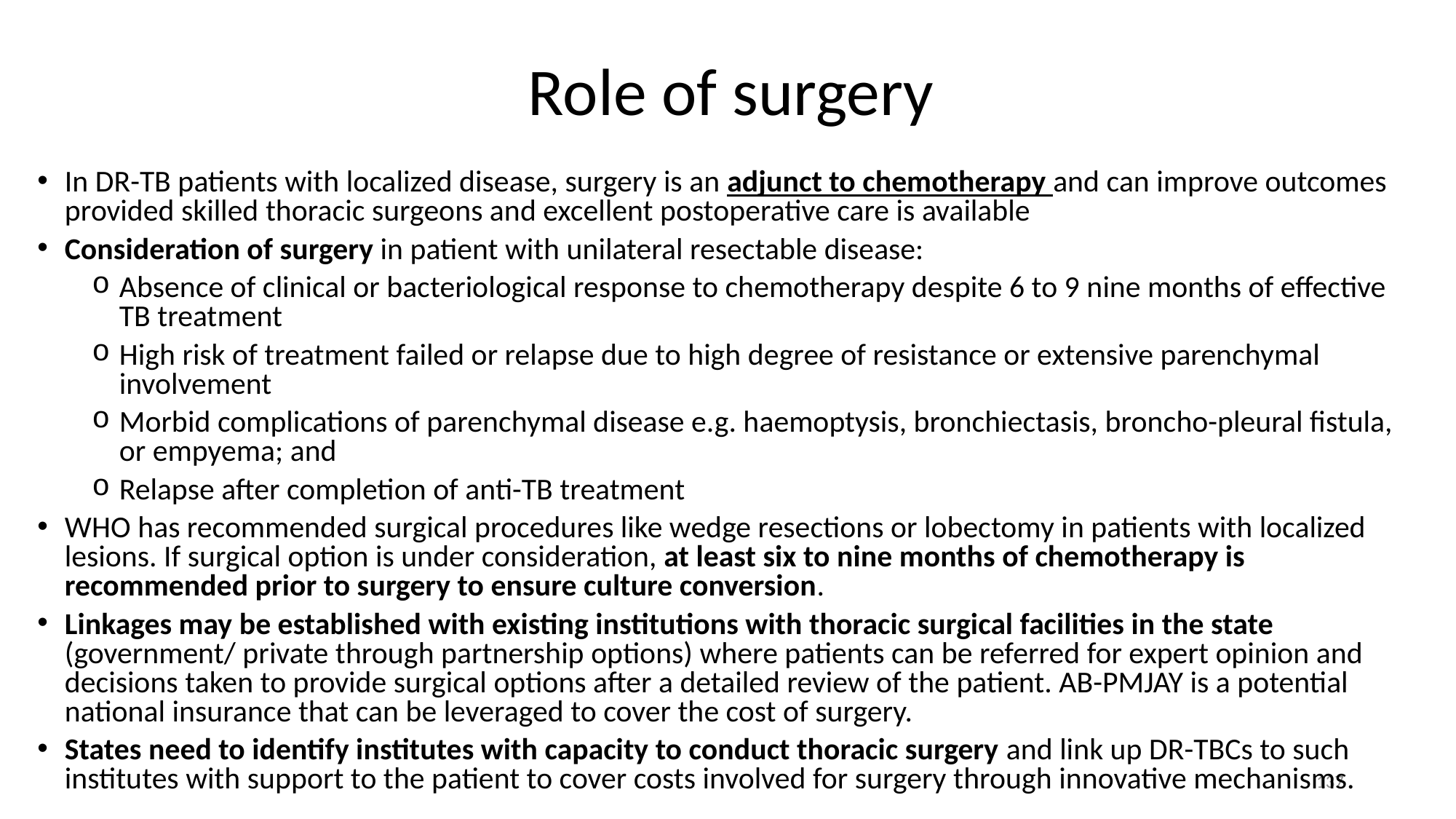

# Role of surgery
In DR-TB patients with localized disease, surgery is an adjunct to chemotherapy and can improve outcomes provided skilled thoracic surgeons and excellent postoperative care is available
Consideration of surgery in patient with unilateral resectable disease:
Absence of clinical or bacteriological response to chemotherapy despite 6 to 9 nine months of effective TB treatment
High risk of treatment failed or relapse due to high degree of resistance or extensive parenchymal involvement
Morbid complications of parenchymal disease e.g. haemoptysis, bronchiectasis, broncho-pleural fistula, or empyema; and
Relapse after completion of anti-TB treatment
WHO has recommended surgical procedures like wedge resections or lobectomy in patients with localized lesions. If surgical option is under consideration, at least six to nine months of chemotherapy is recommended prior to surgery to ensure culture conversion.
Linkages may be established with existing institutions with thoracic surgical facilities in the state (government/ private through partnership options) where patients can be referred for expert opinion and decisions taken to provide surgical options after a detailed review of the patient. AB-PMJAY is a potential national insurance that can be leveraged to cover the cost of surgery.
States need to identify institutes with capacity to conduct thoracic surgery and link up DR-TBCs to such institutes with support to the patient to cover costs involved for surgery through innovative mechanisms.

137